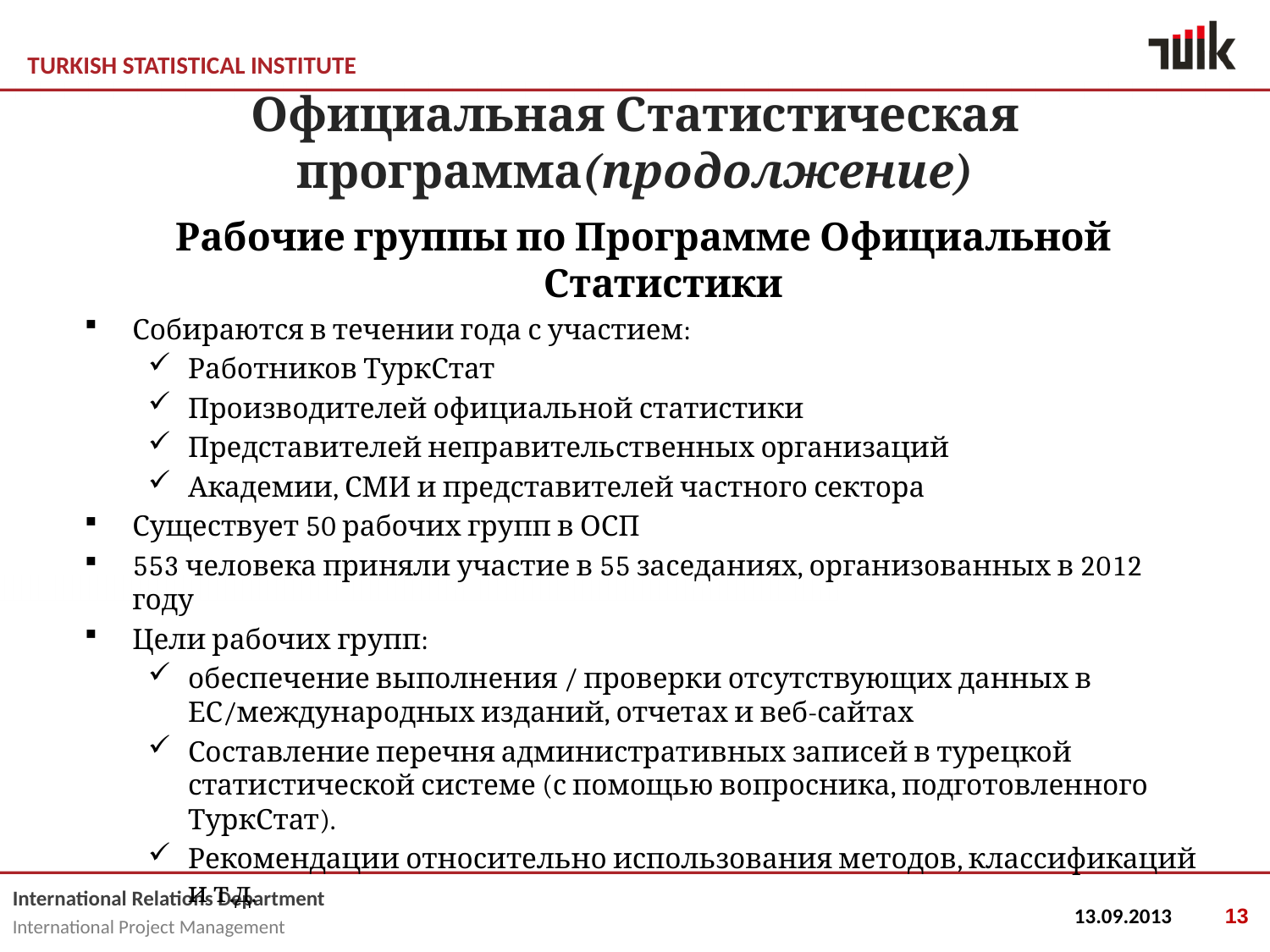

# Официальная Статистическая программа(продолжение)
Рабочие группы по Программе Официальной Статистики
Собираются в течении года с участием:
Работников ТуркСтат
Производителей официальной статистики
Представителей неправительственных организаций
Академии, СМИ и представителей частного сектора
Существует 50 рабочих групп в ОСП
553 человека приняли участие в 55 заседаниях, организованных в 2012 году
Цели рабочих групп:
обеспечение выполнения / проверки отсутствующих данных в ЕС/международных изданий, отчетах и веб-сайтах
Составление перечня административных записей в турецкой статистической системе (с помощью вопросника, подготовленного ТуркСтат).
Рекомендации относительно использования методов, классификаций и т.д.

13
13.09.2013